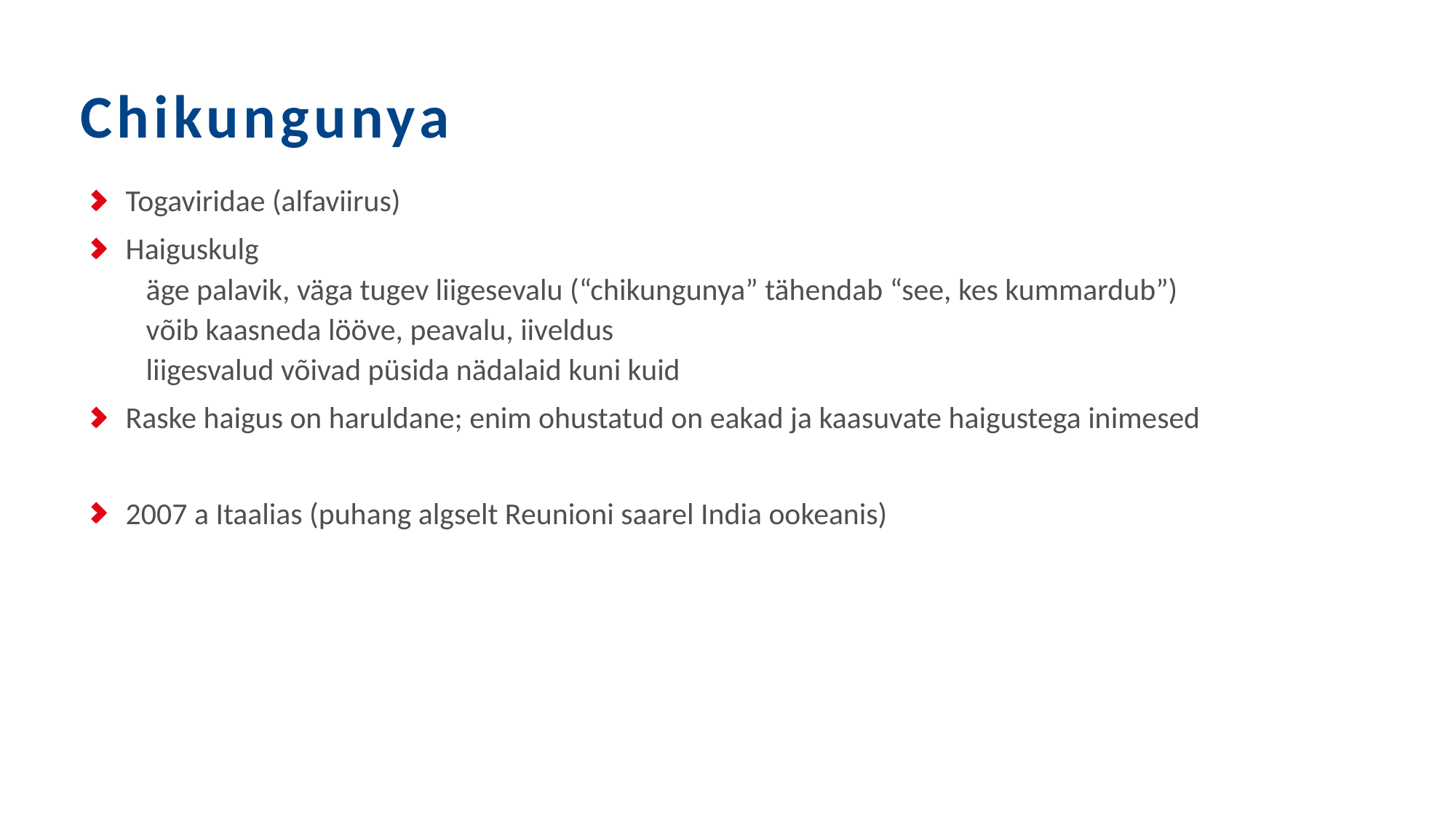

# Chikungunya
Togaviridae (alfaviirus)
Haiguskulg
äge palavik, väga tugev liigesevalu (“chikungunya” tähendab “see, kes kummardub”)
võib kaasneda lööve, peavalu, iiveldus
liigesvalud võivad püsida nädalaid kuni kuid
Raske haigus on haruldane; enim ohustatud on eakad ja kaasuvate haigustega inimesed

2007 a Itaalias (puhang algselt Reunioni saarel India ookeanis)